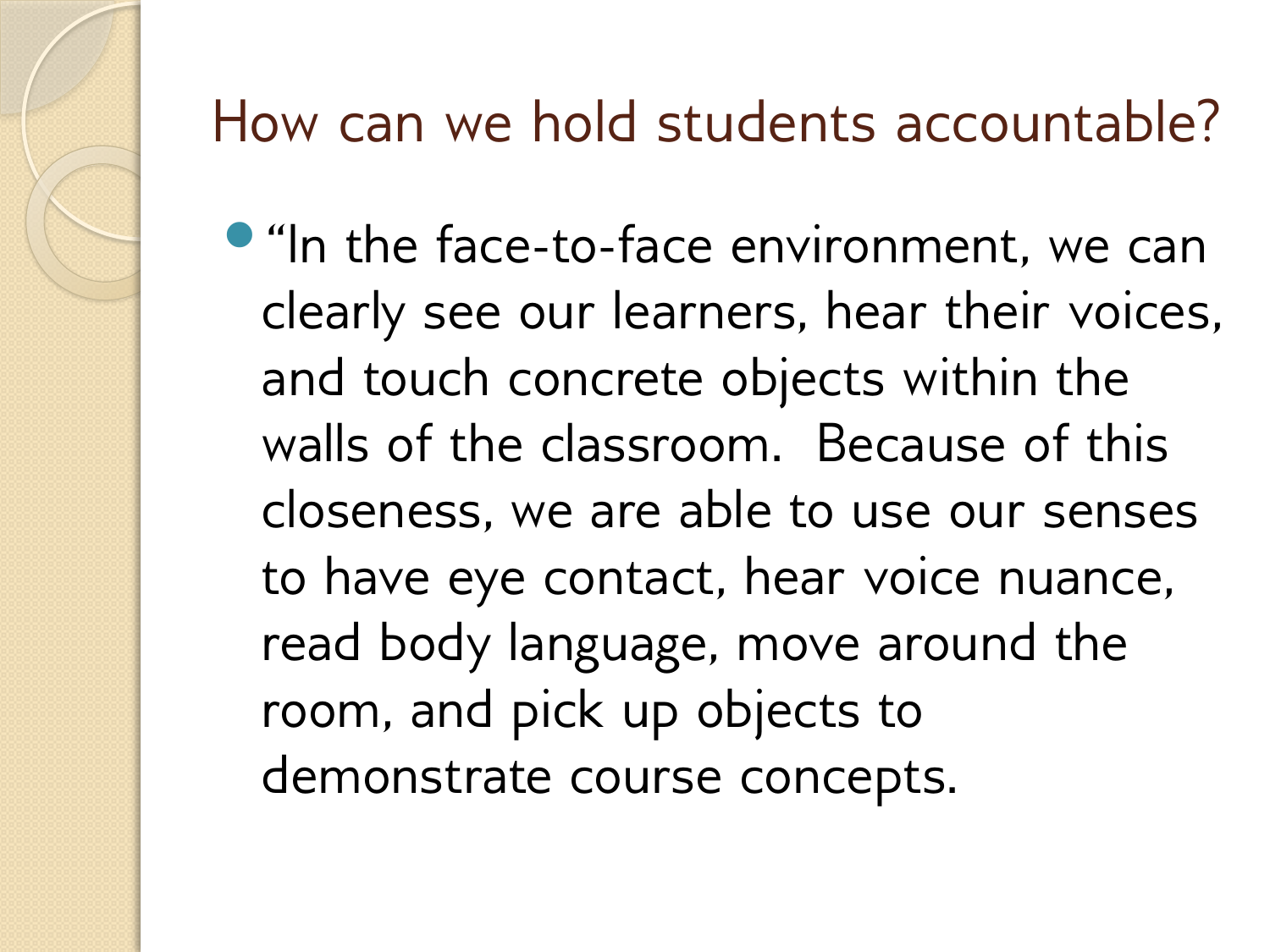

# How can we hold students accountable?
“In the face-to-face environment, we can clearly see our learners, hear their voices, and touch concrete objects within the walls of the classroom.  Because of this closeness, we are able to use our senses to have eye contact, hear voice nuance, read body language, move around the room, and pick up objects to demonstrate course concepts.